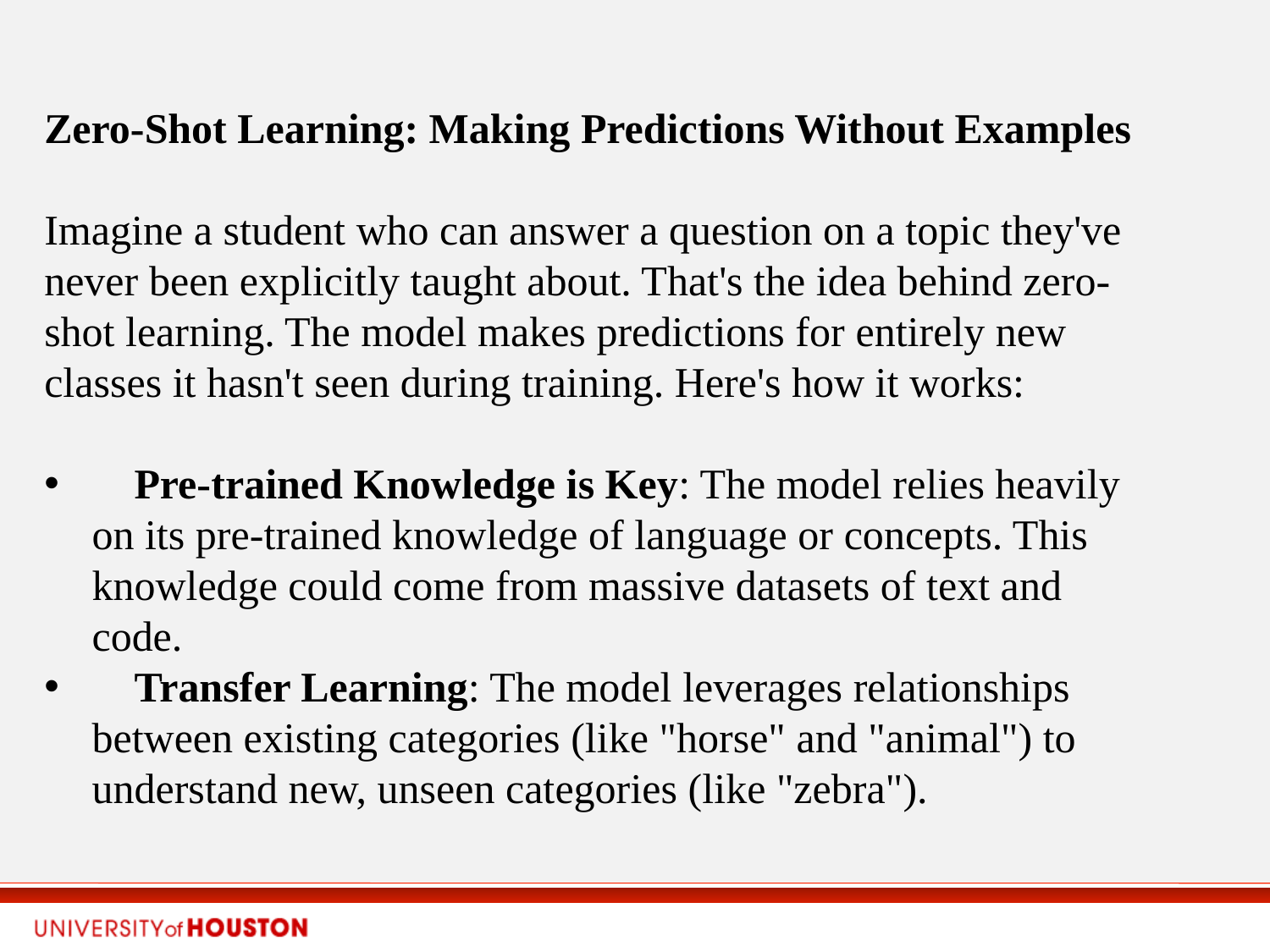

Zero-Shot Learning: Making Predictions Without Examples

Imagine a student who can answer a question on a topic they've never been explicitly taught about. That's the idea behind zero-shot learning. The model makes predictions for entirely new classes it hasn't seen during training. Here's how it works:

    Pre-trained Knowledge is Key: The model relies heavily on its pre-trained knowledge of language or concepts. This knowledge could come from massive datasets of text and code.
    Transfer Learning: The model leverages relationships between existing categories (like "horse" and "animal") to understand new, unseen categories (like "zebra").